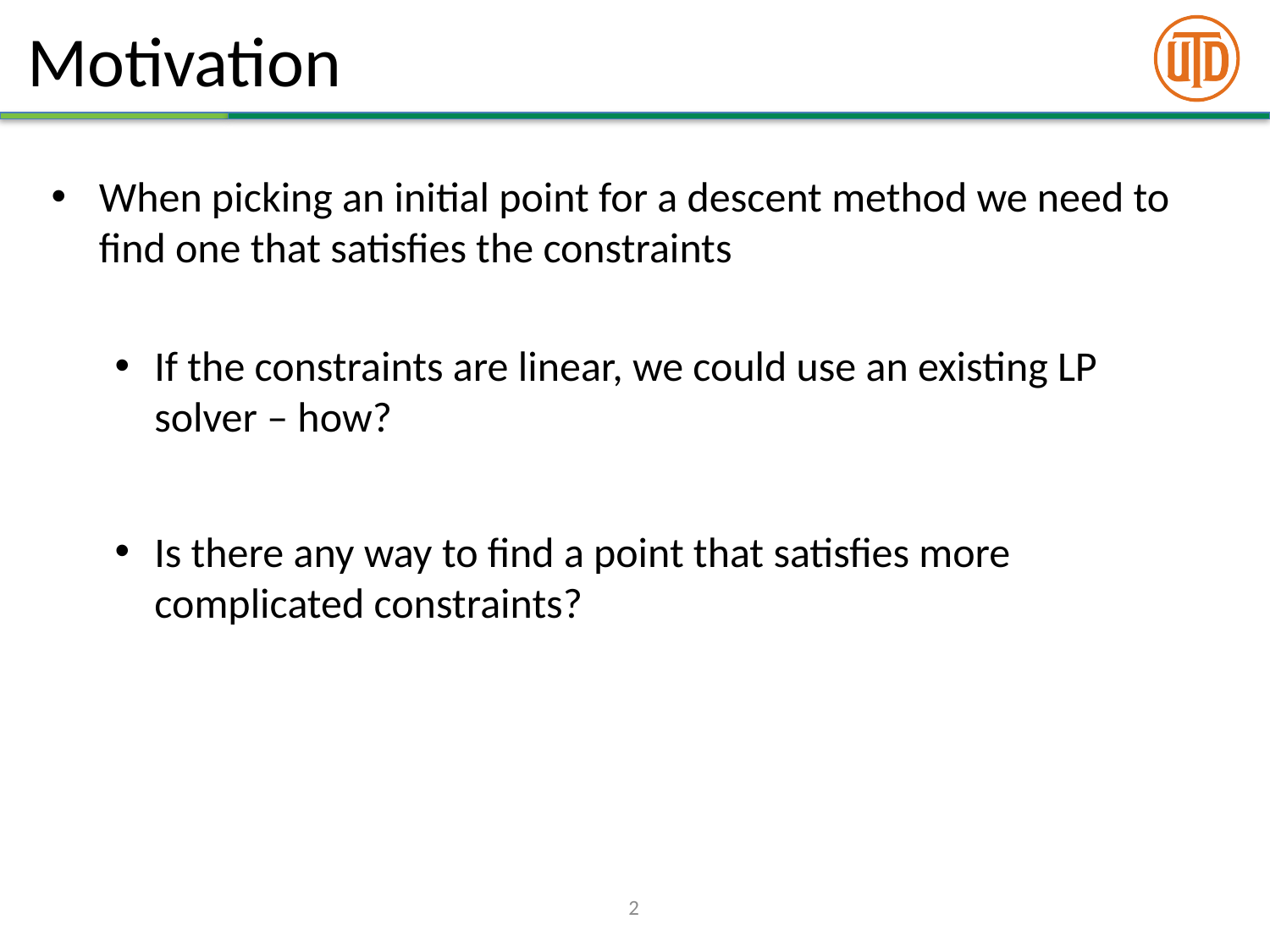

# Motivation

When picking an initial point for a descent method we need to find one that satisfies the constraints

If the constraints are linear, we could use an existing LP solver – how?

Is there any way to find a point that satisfies more complicated constraints?
2